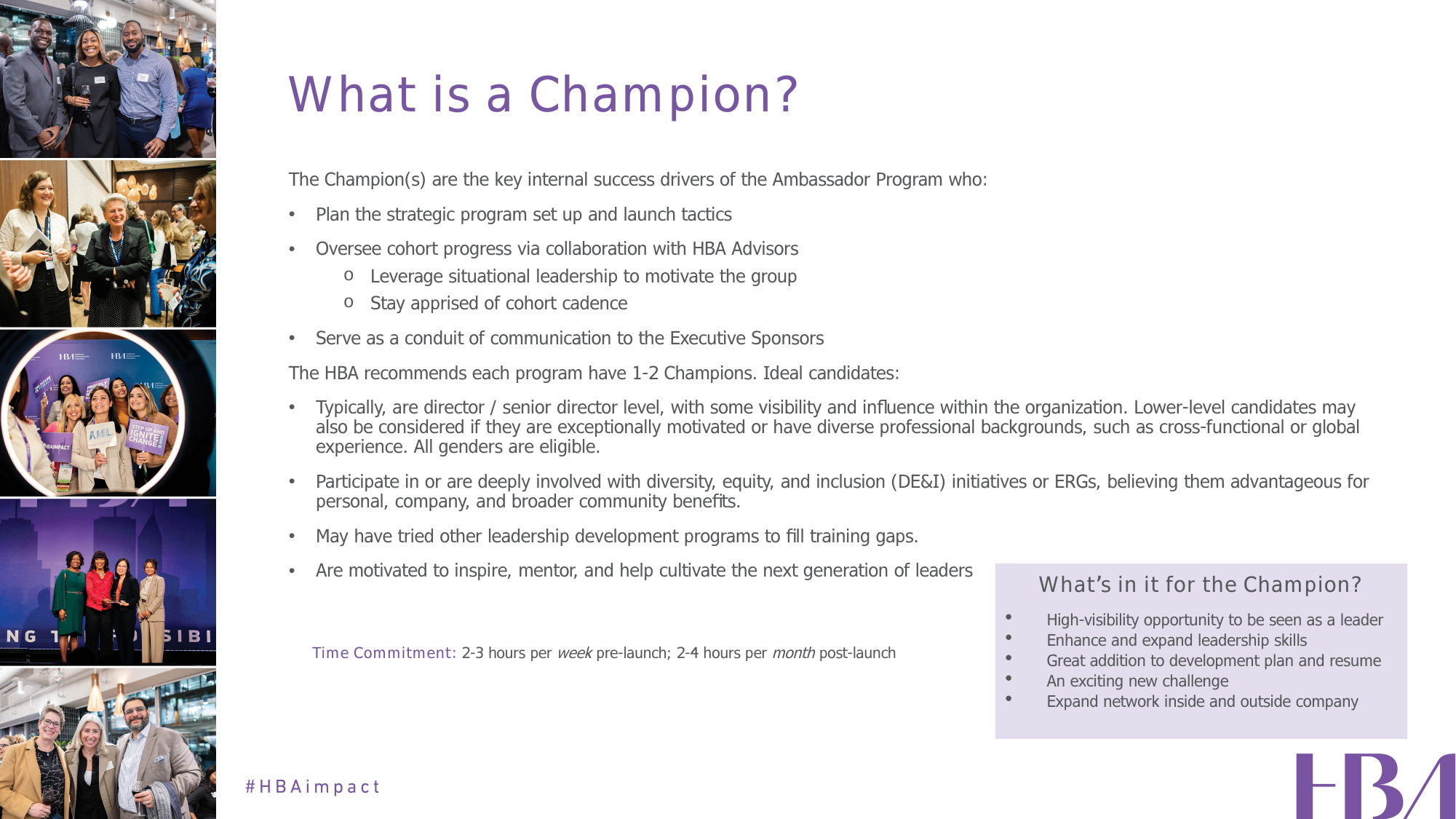

# What is a Champion?
The Champion(s) are the key internal success drivers of the Ambassador Program who:
Plan the strategic program set up and launch tactics
Oversee cohort progress via collaboration with HBA Advisors
Leverage situational leadership to motivate the group
Stay apprised of cohort cadence
Serve as a conduit of communication to the Executive Sponsors
The HBA recommends each program have 1-2 Champions. Ideal candidates:
Typically, are director / senior director level, with some visibility and influence within the organization. Lower-level candidates may also be considered if they are exceptionally motivated or have diverse professional backgrounds, such as cross-functional or global experience. All genders are eligible.
Participate in or are deeply involved with diversity, equity, and inclusion (DE&I) initiatives or ERGs, believing them advantageous for personal, company, and broader community benefits.
May have tried other leadership development programs to fill training gaps.
Are motivated to inspire, mentor, and help cultivate the next generation of leaders

What’s in it for the Champion?
High-visibility opportunity to be seen as a leader
Enhance and expand leadership skills
Great addition to development plan and resume
An exciting new challenge
Expand network inside and outside company
Time Commitment: 2-3 hours per week pre-launch; 2-4 hours per month post-launch